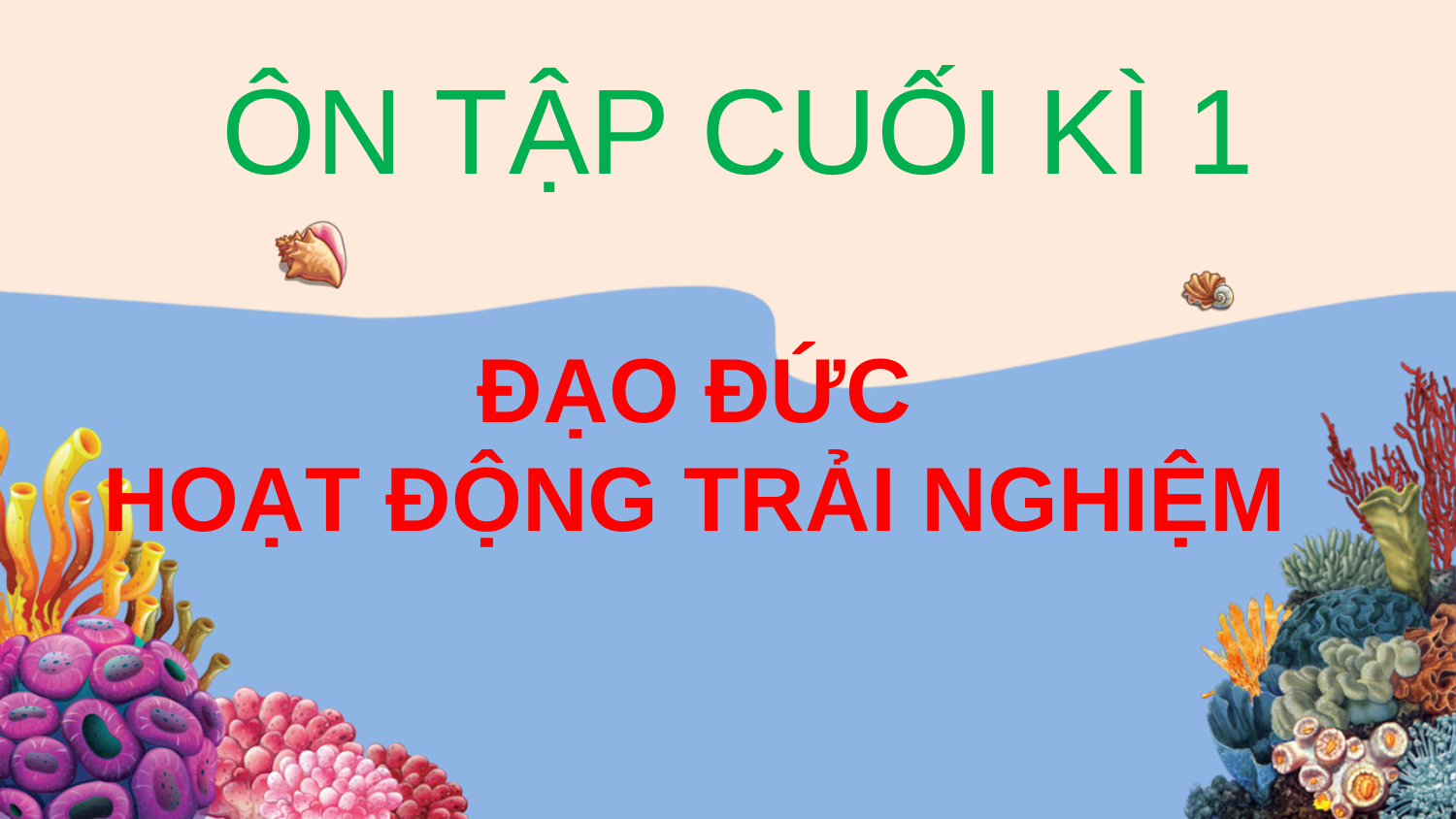

ÔN TẬP CUỐI KÌ 1
ĐẠO ĐỨC
HOẠT ĐỘNG TRẢI NGHIỆM